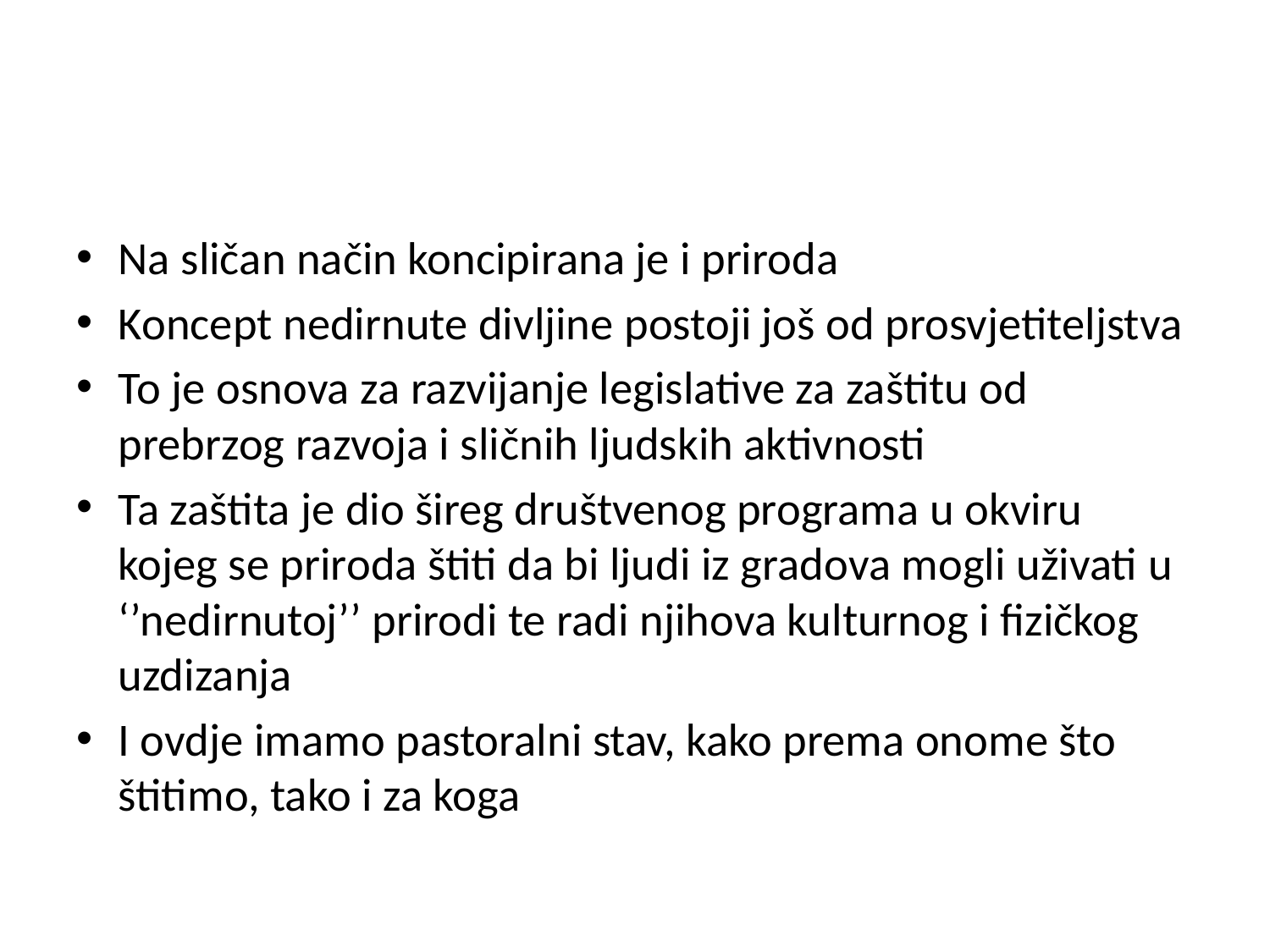

#
Na sličan način koncipirana je i priroda
Koncept nedirnute divljine postoji još od prosvjetiteljstva
To je osnova za razvijanje legislative za zaštitu od prebrzog razvoja i sličnih ljudskih aktivnosti
Ta zaštita je dio šireg društvenog programa u okviru kojeg se priroda štiti da bi ljudi iz gradova mogli uživati u ‘’nedirnutoj’’ prirodi te radi njihova kulturnog i fizičkog uzdizanja
I ovdje imamo pastoralni stav, kako prema onome što štitimo, tako i za koga